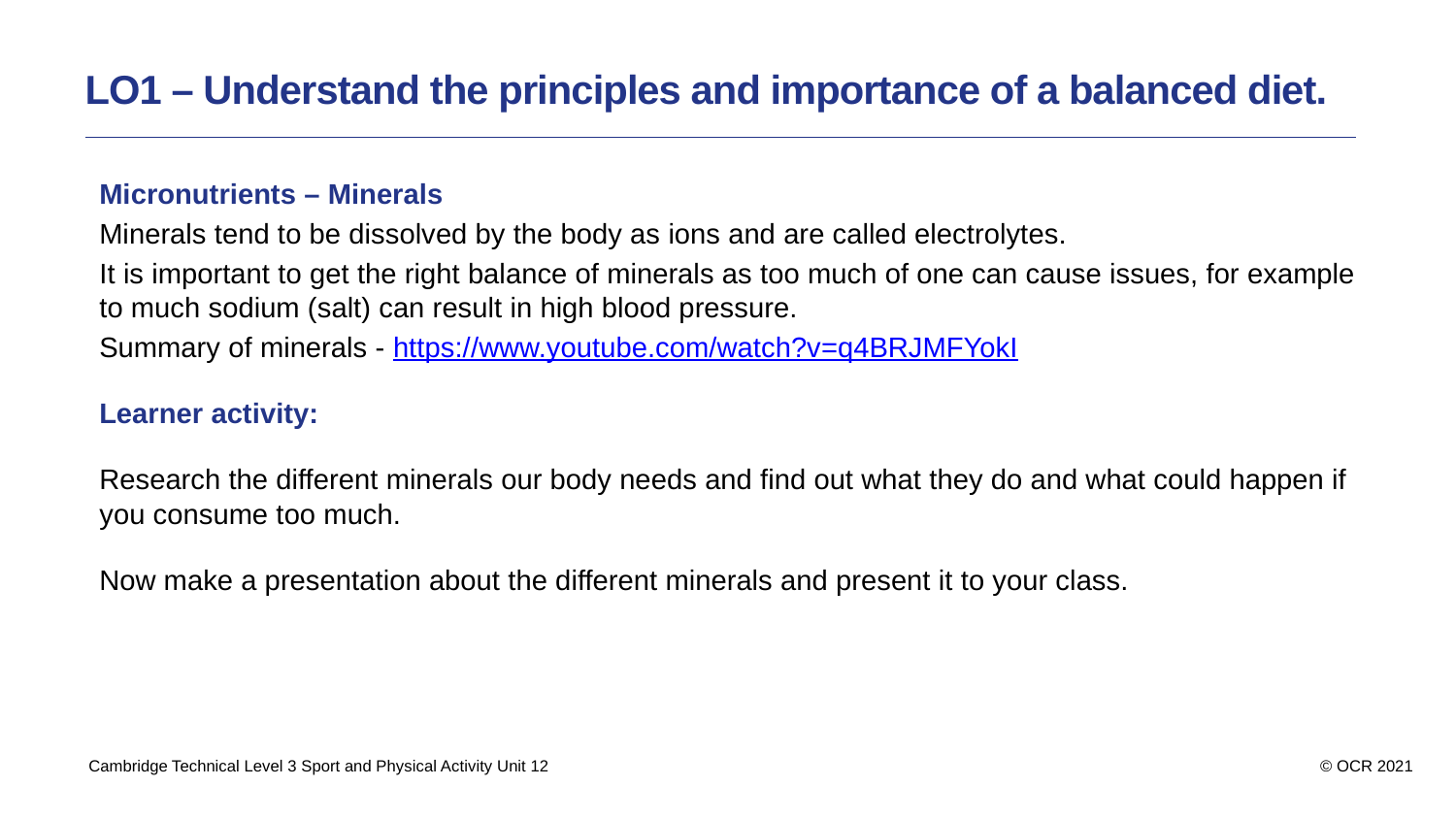

LO1 – Understand the principles and importance of a balanced diet.
Micronutrients – Minerals
Minerals tend to be dissolved by the body as ions and are called electrolytes.
It is important to get the right balance of minerals as too much of one can cause issues, for example to much sodium (salt) can result in high blood pressure.
Summary of minerals - https://www.youtube.com/watch?v=q4BRJMFYokI
Learner activity:
Research the different minerals our body needs and find out what they do and what could happen if you consume too much.
Now make a presentation about the different minerals and present it to your class.